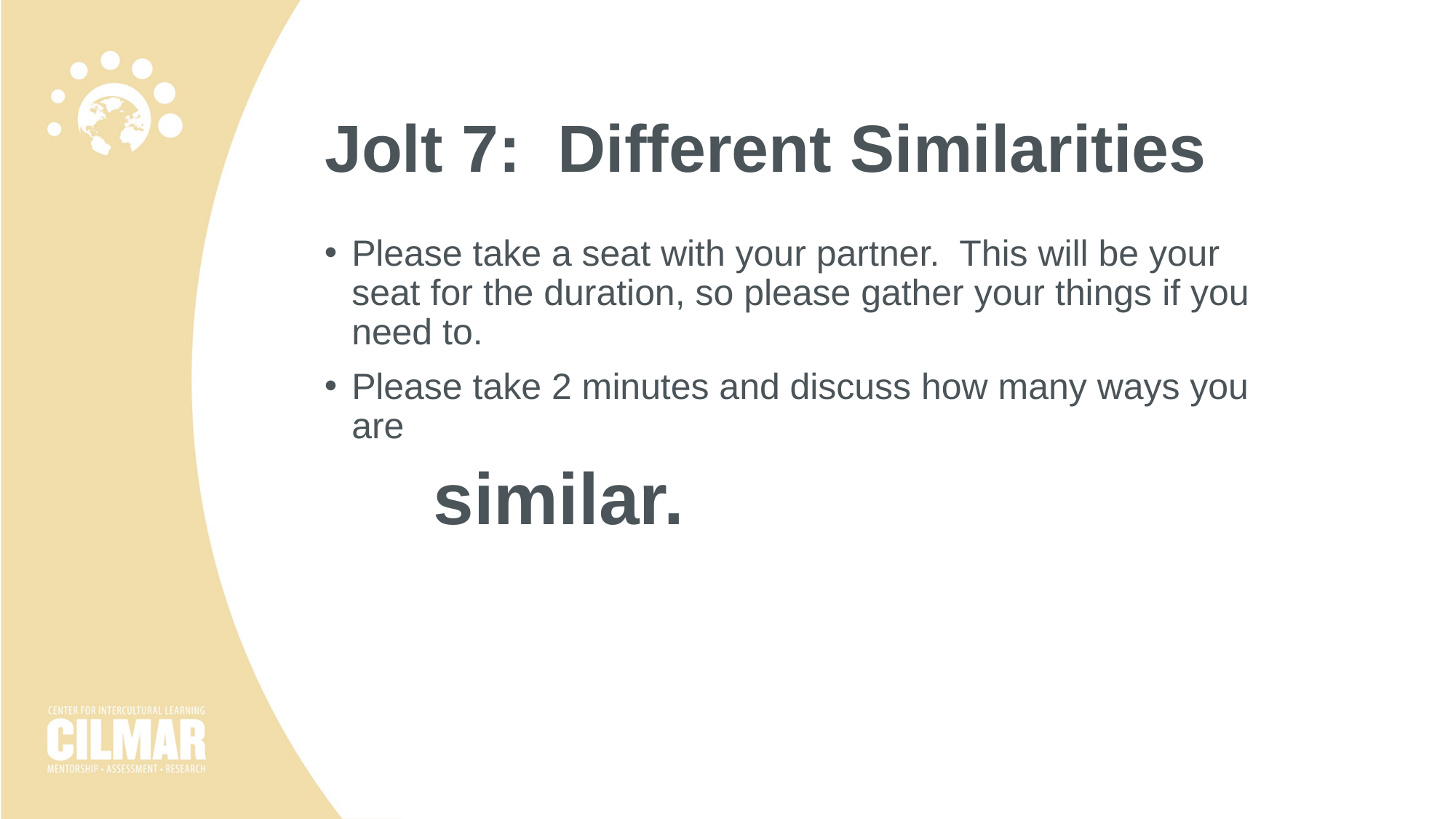

# Jolt 7:  Different Similarities
Please take a seat with your partner.  This will be your seat for the duration, so please gather your things if you need to.
Please take 2 minutes and discuss how many ways you are
	similar.